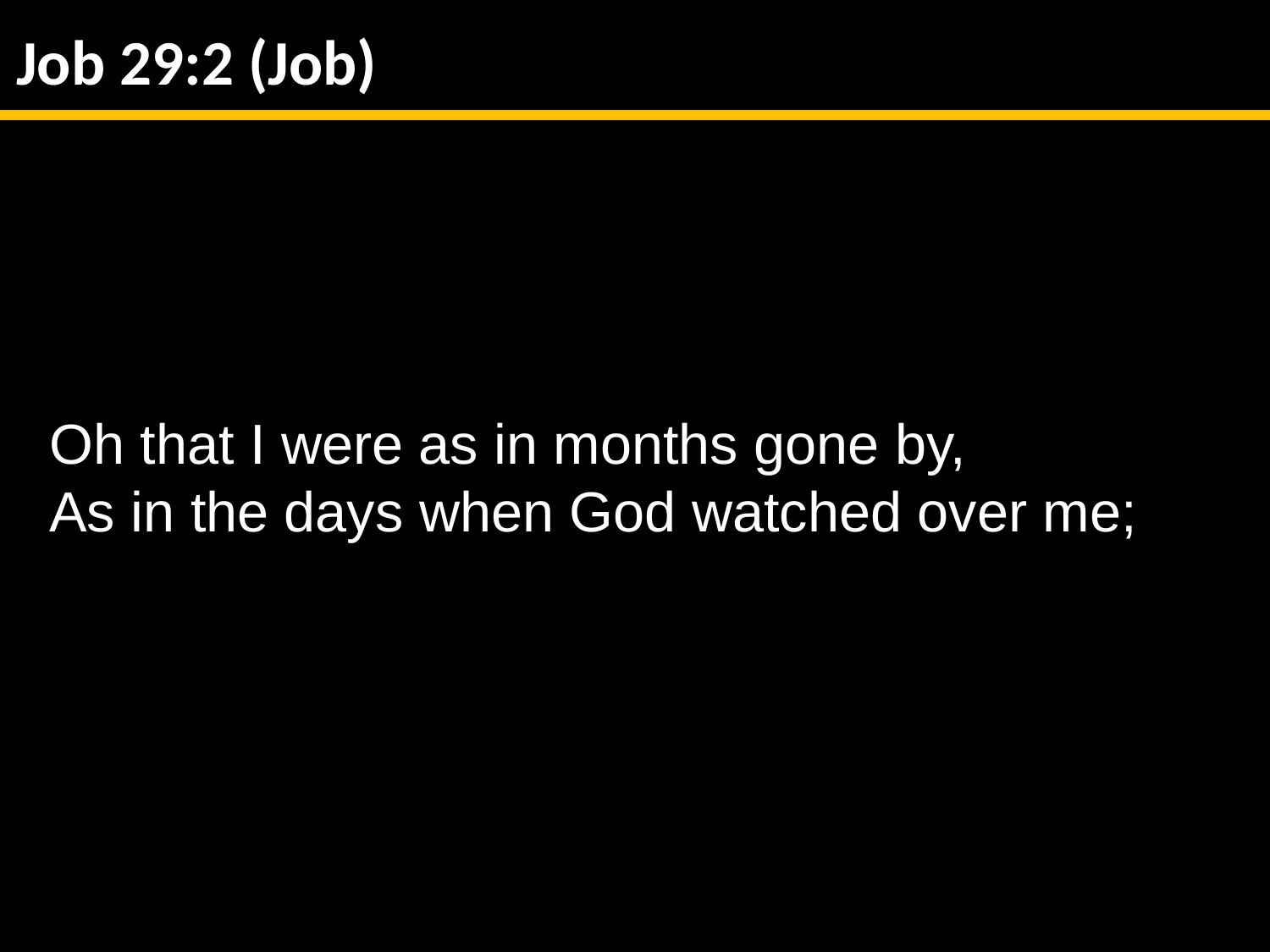

Job 29:2 (Job)
Oh that I were as in months gone by,
As in the days when God watched over me;